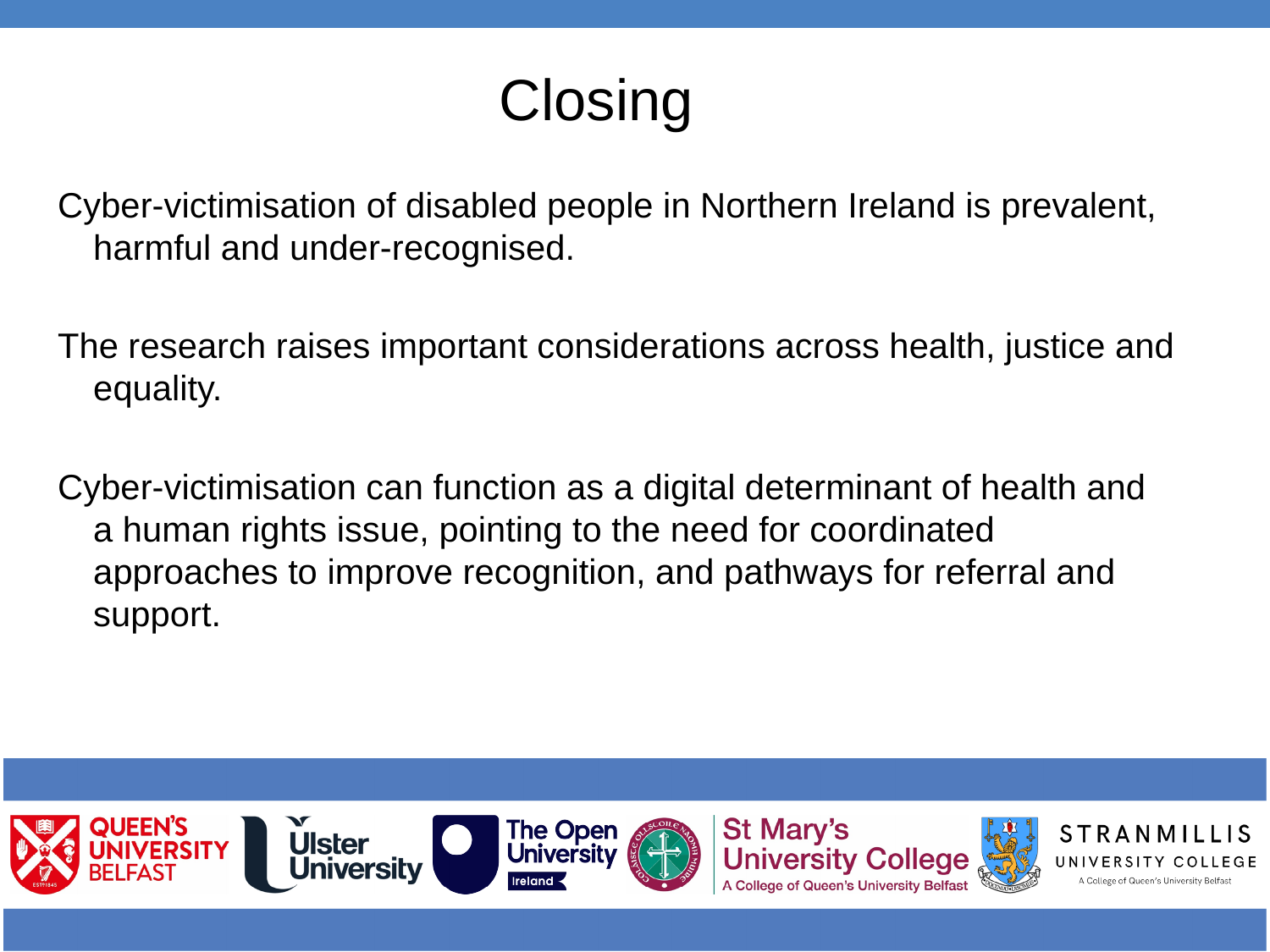

# Closing
Cyber-victimisation of disabled people in Northern Ireland is prevalent, harmful and under-recognised.

The research raises important considerations across health, justice and equality.

Cyber-victimisation can function as a digital determinant of health and a human rights issue, pointing to the need for coordinated approaches to improve recognition, and pathways for referral and support.